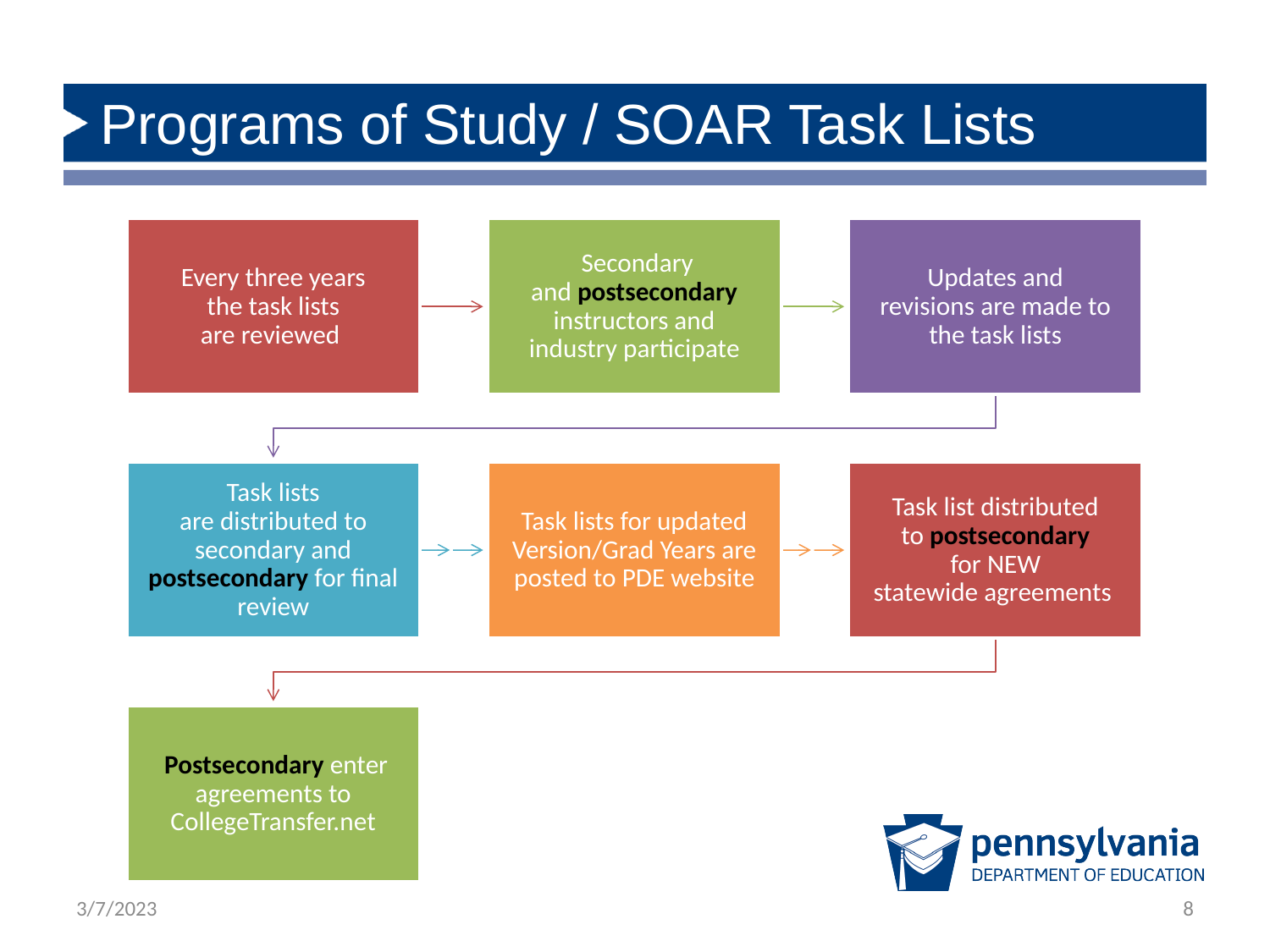

# Programs of Study / SOAR Task Lists

Every three years the task lists are reviewed

 Secondary and postsecondary instructors and industry participate

Updates and revisions are made to the task lists

Task lists are distributed to secondary and postsecondary for final review

Task lists for updated Version/Grad Years are posted to PDE website

Task list distributed to postsecondary for NEW statewide agreements
 Postsecondary enter agreements to CollegeTransfer.net
3/7/2023
8